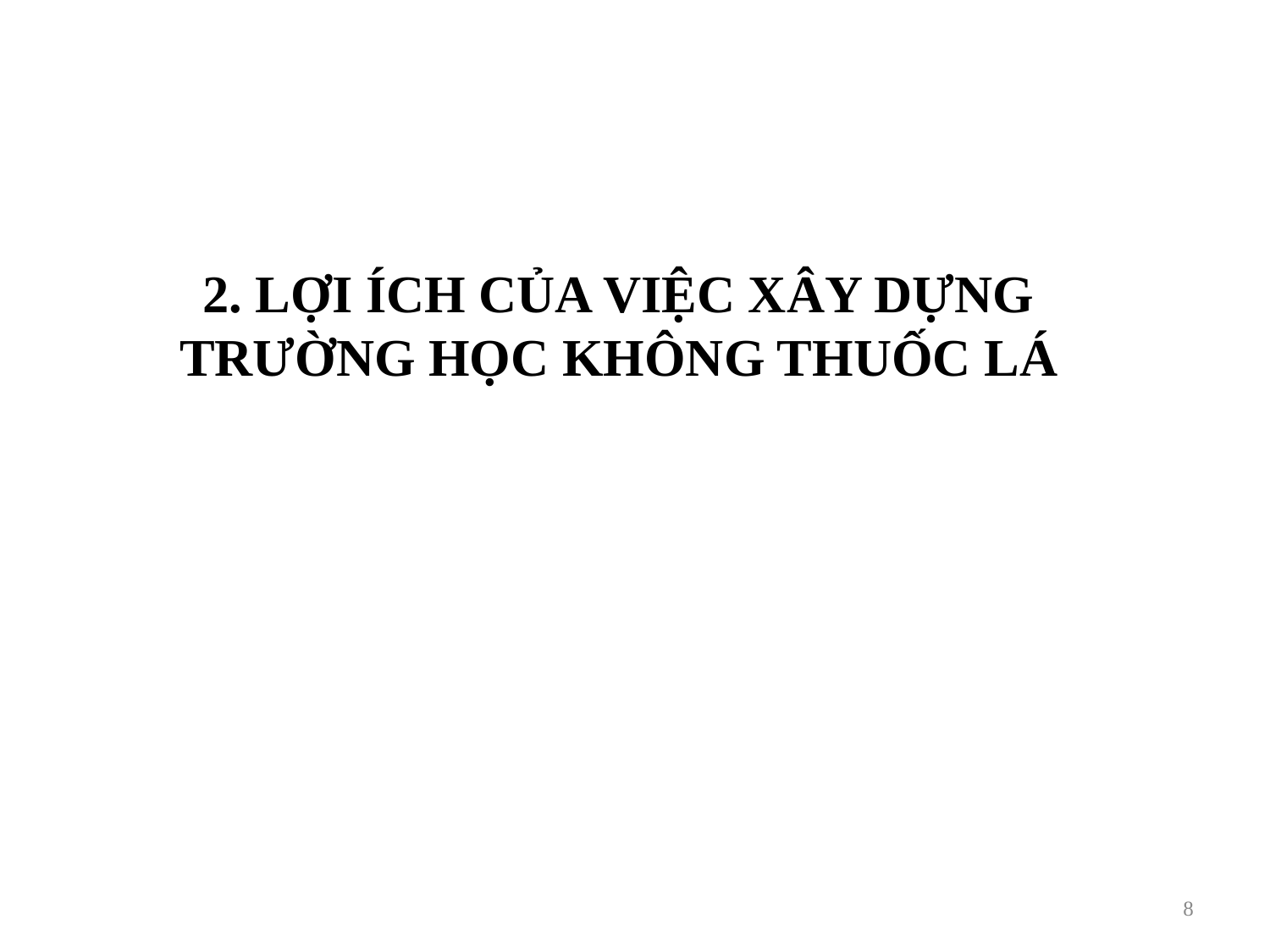

2. LỢI ÍCH CỦA VIỆC XÂY DỰNG TRƯỜNG HỌC KHÔNG THUỐC LÁ
8